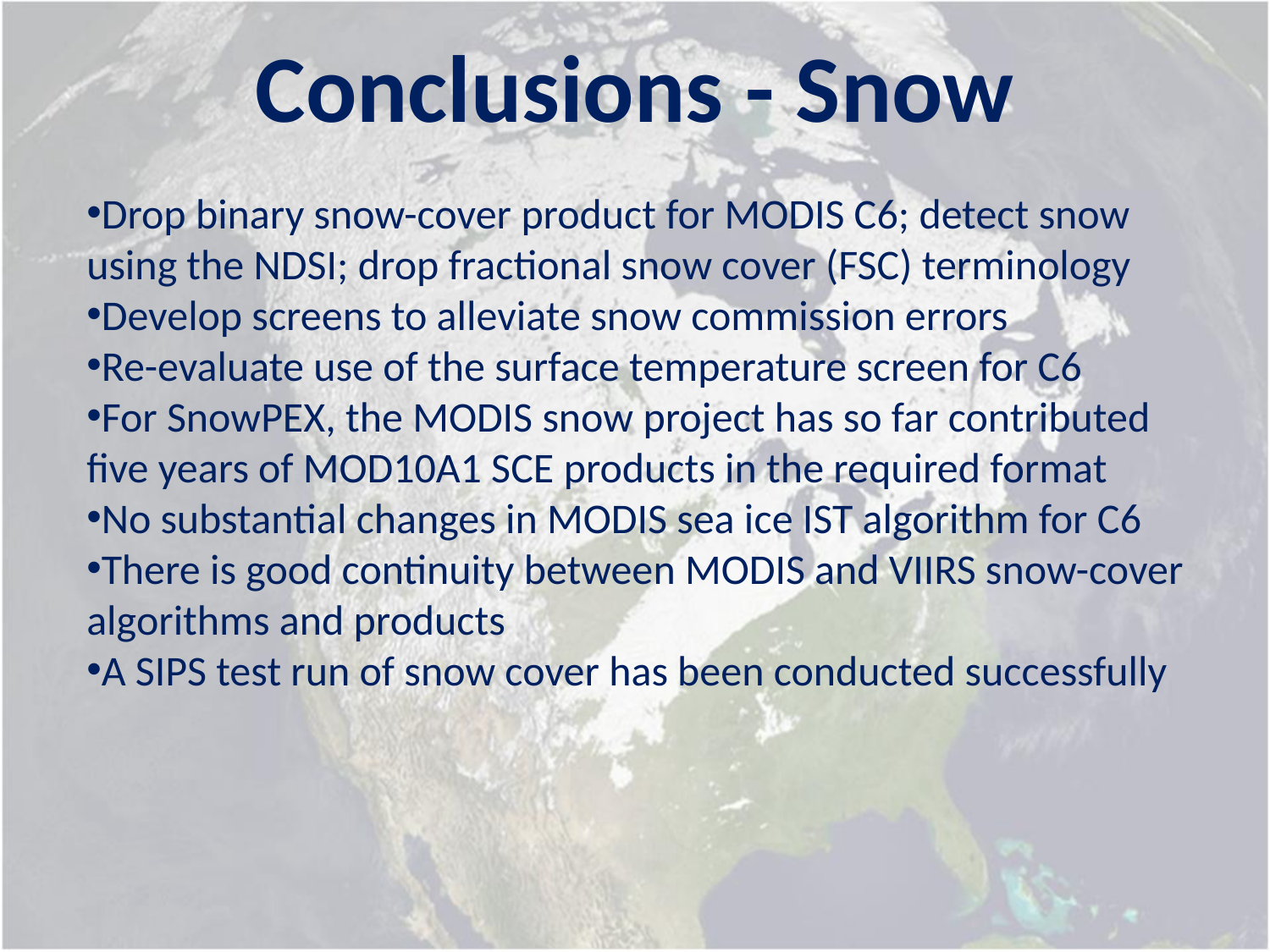

Conclusions - Snow
Drop binary snow-cover product for MODIS C6; detect snow using the NDSI; drop fractional snow cover (FSC) terminology
Develop screens to alleviate snow commission errors
Re-evaluate use of the surface temperature screen for C6
For SnowPEX, the MODIS snow project has so far contributed five years of MOD10A1 SCE products in the required format
No substantial changes in MODIS sea ice IST algorithm for C6
There is good continuity between MODIS and VIIRS snow-cover algorithms and products
A SIPS test run of snow cover has been conducted successfully